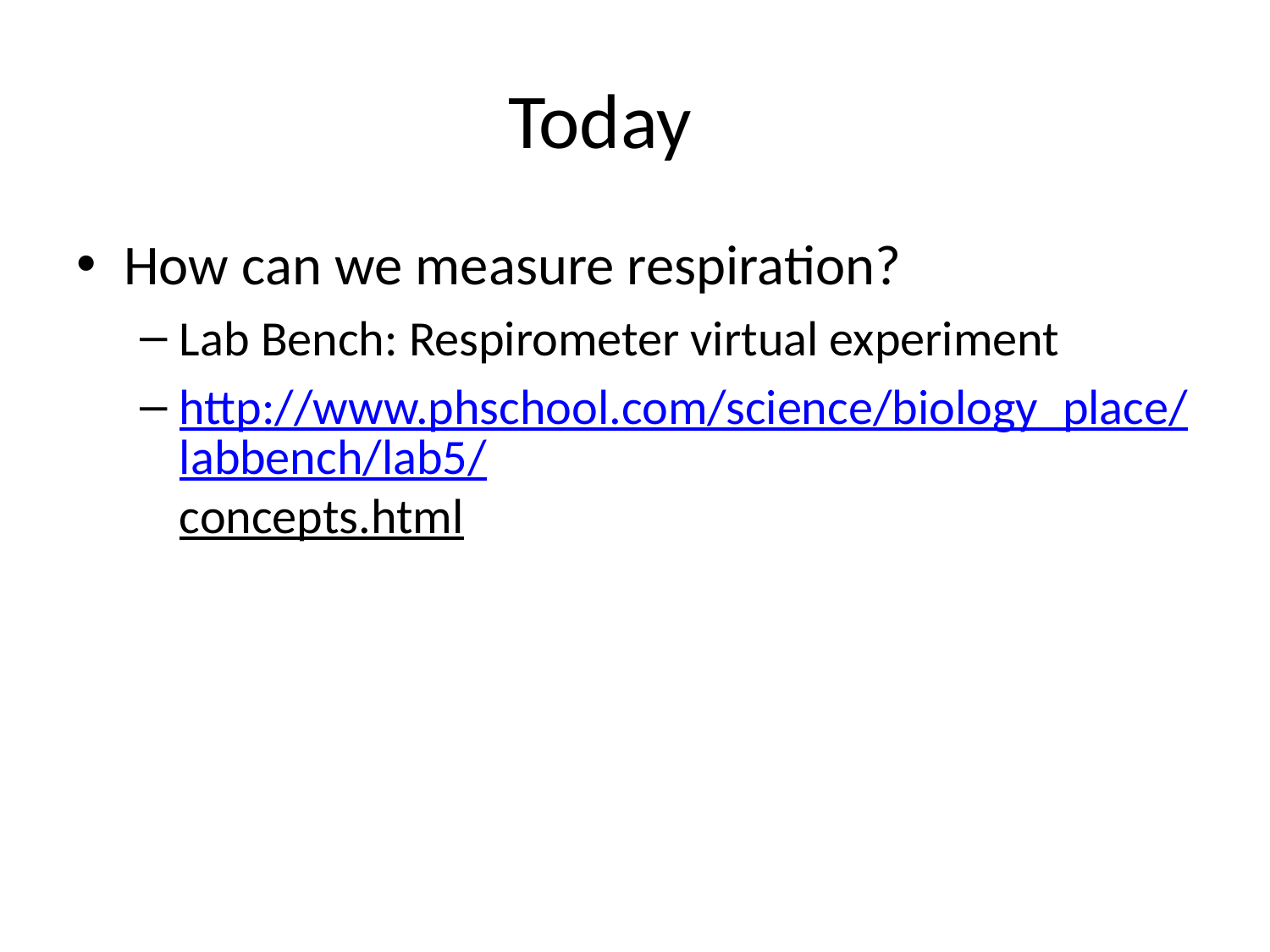

# Today
How can we measure respiration?
Lab Bench: Respirometer virtual experiment
http://www.phschool.com/science/biology_place/labbench/lab5/concepts.html